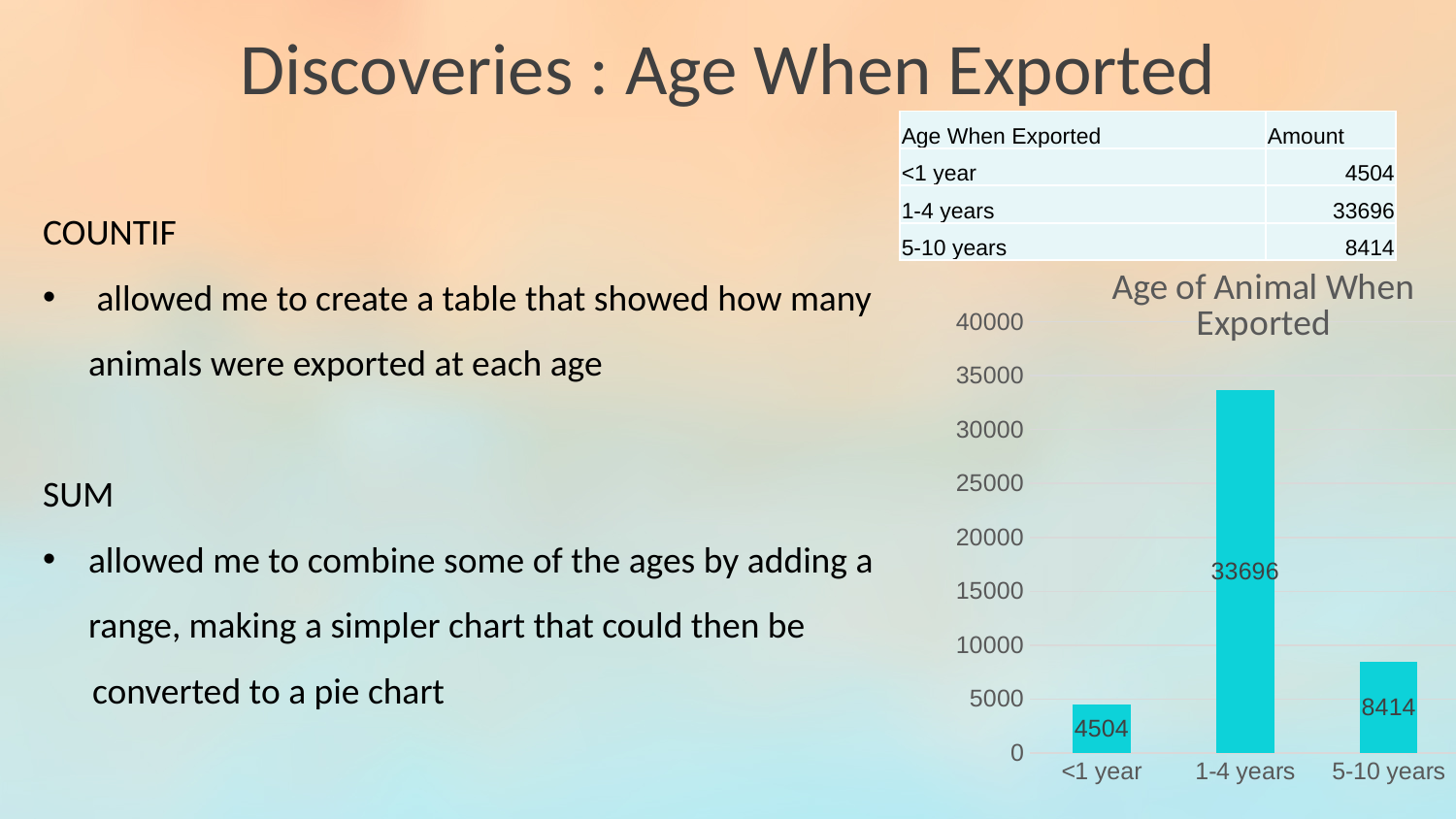

Discoveries : Age When Exported
| Age When Exported | Amount |
| --- | --- |
| <1 year | 4504 |
| 1-4 years | 33696 |
| 5-10 years | 8414 |
COUNTIF
 allowed me to create a table that showed how many animals were exported at each age

SUM
allowed me to combine some of the ages by adding a range, making a simpler chart that could then be
      converted to a pie chart

### Chart: Age of Animal When Exported

| Category | Amount |
|---|---|
| <1 year | 4504.0 |
| 1-4 years | 33696.0 |
| 5-10 years | 8414.0 |